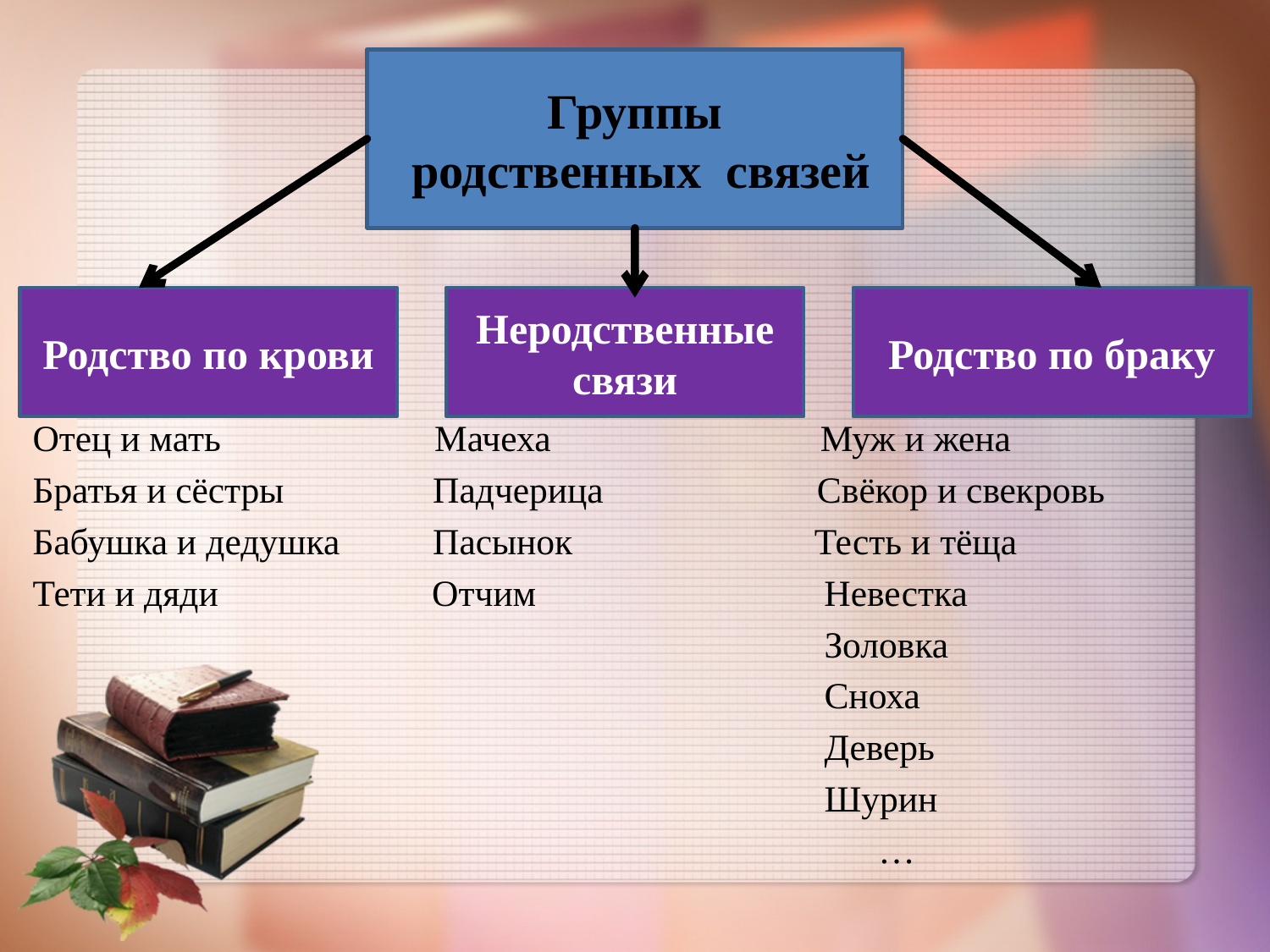

#
Группы
 родственных  связей

Отец и мать                       Мачеха                             Муж и жена
Братья и сёстры                Падчерица                       Свёкор и свекровь
Бабушка и дедушка          Пасынок                          Тесть и тёща
Тети и дяди                       Отчим                               Невестка
                                                                                     Золовка
                                                                                     Сноха
                                                                                     Деверь
                                                                                     Шурин
                                                                                           …

Родство по крови
Неродственные связи
Родство по браку